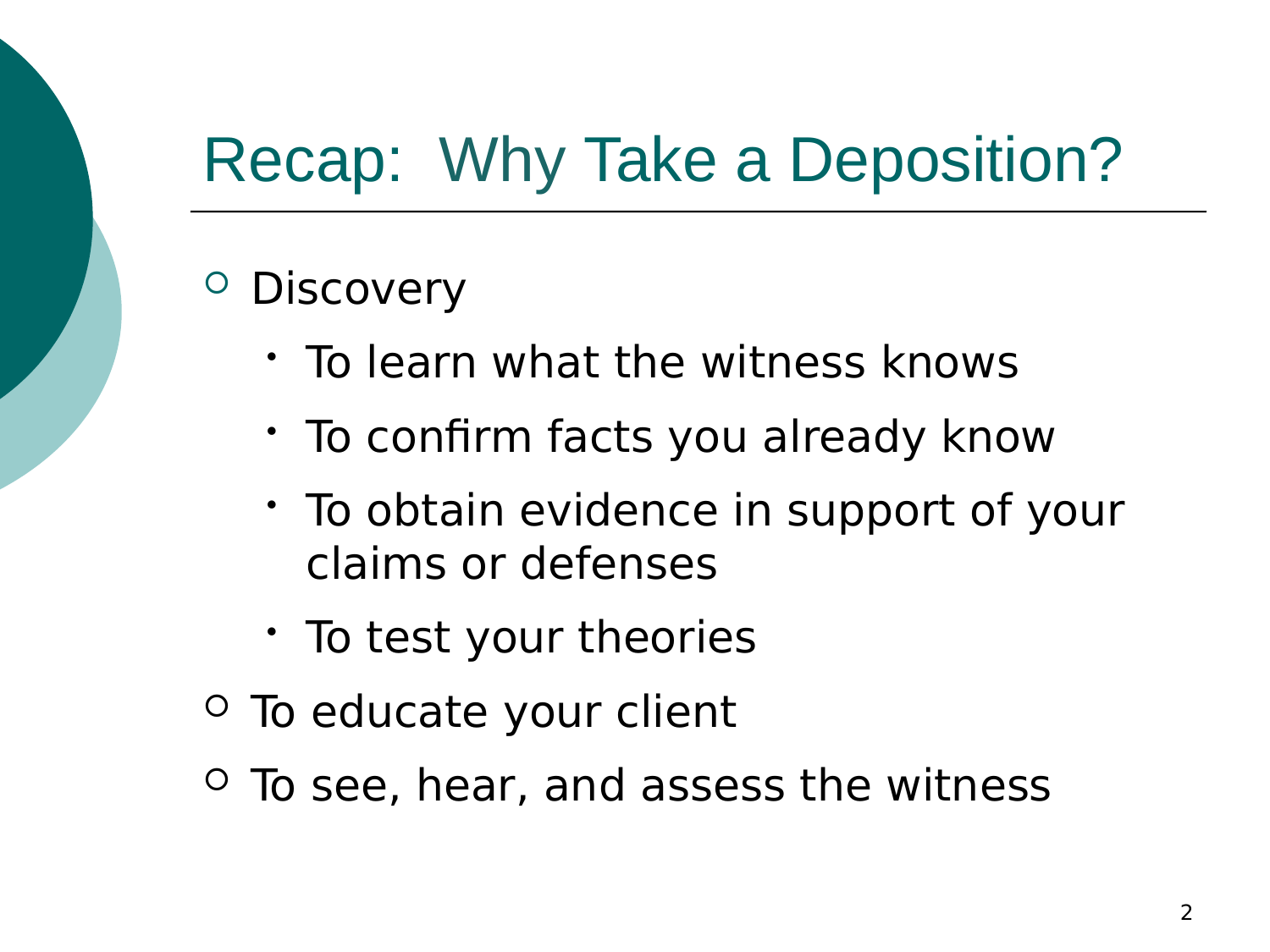

# Recap:  Why Take a Deposition?
Discovery
To learn what the witness knows
To confirm facts you already know
To obtain evidence in support of your claims or defenses
To test your theories
To educate your client
To see, hear, and assess the witness
2